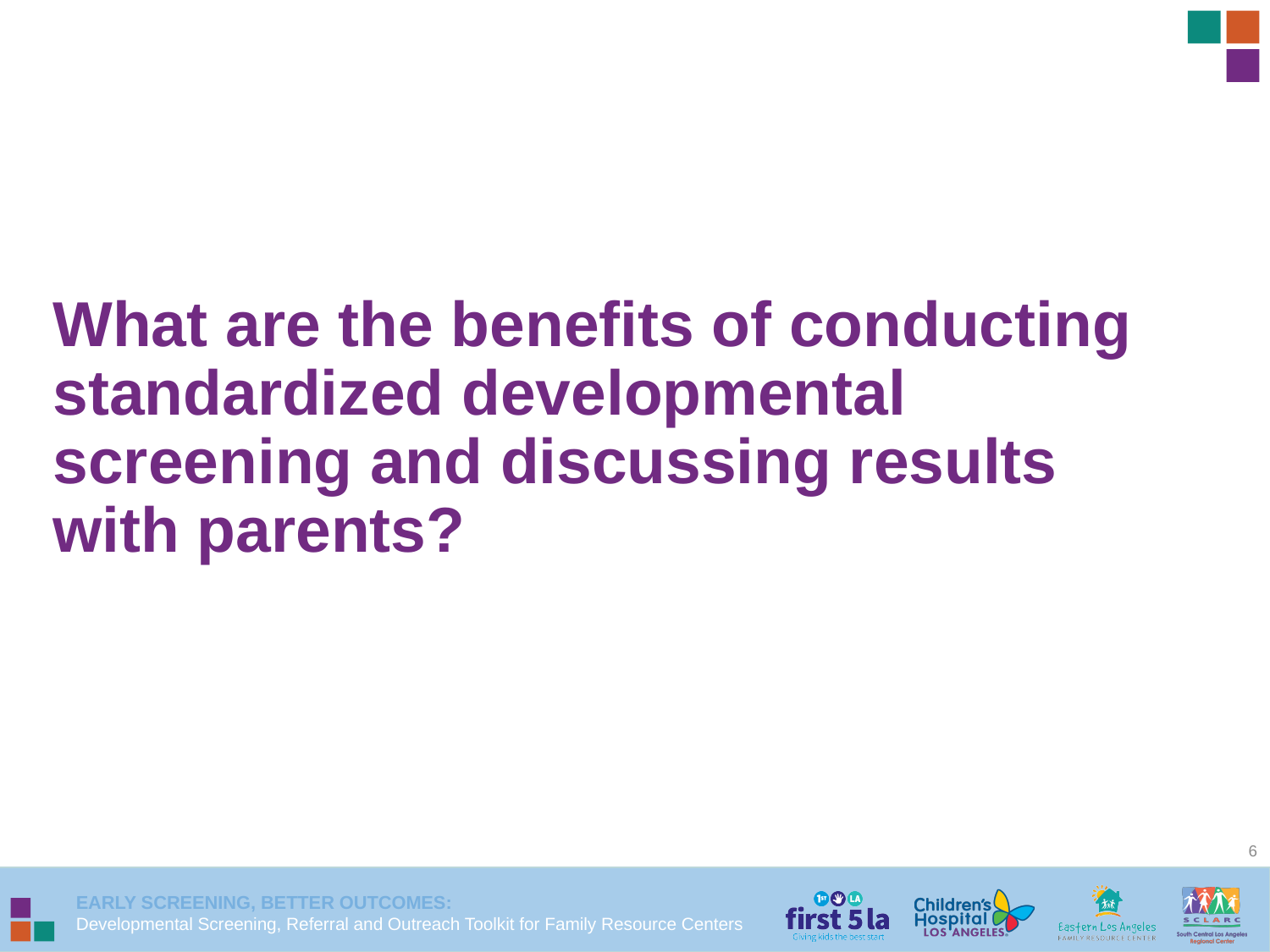

What are the benefits of conducting standardized developmental screening and discussing results with parents?
6